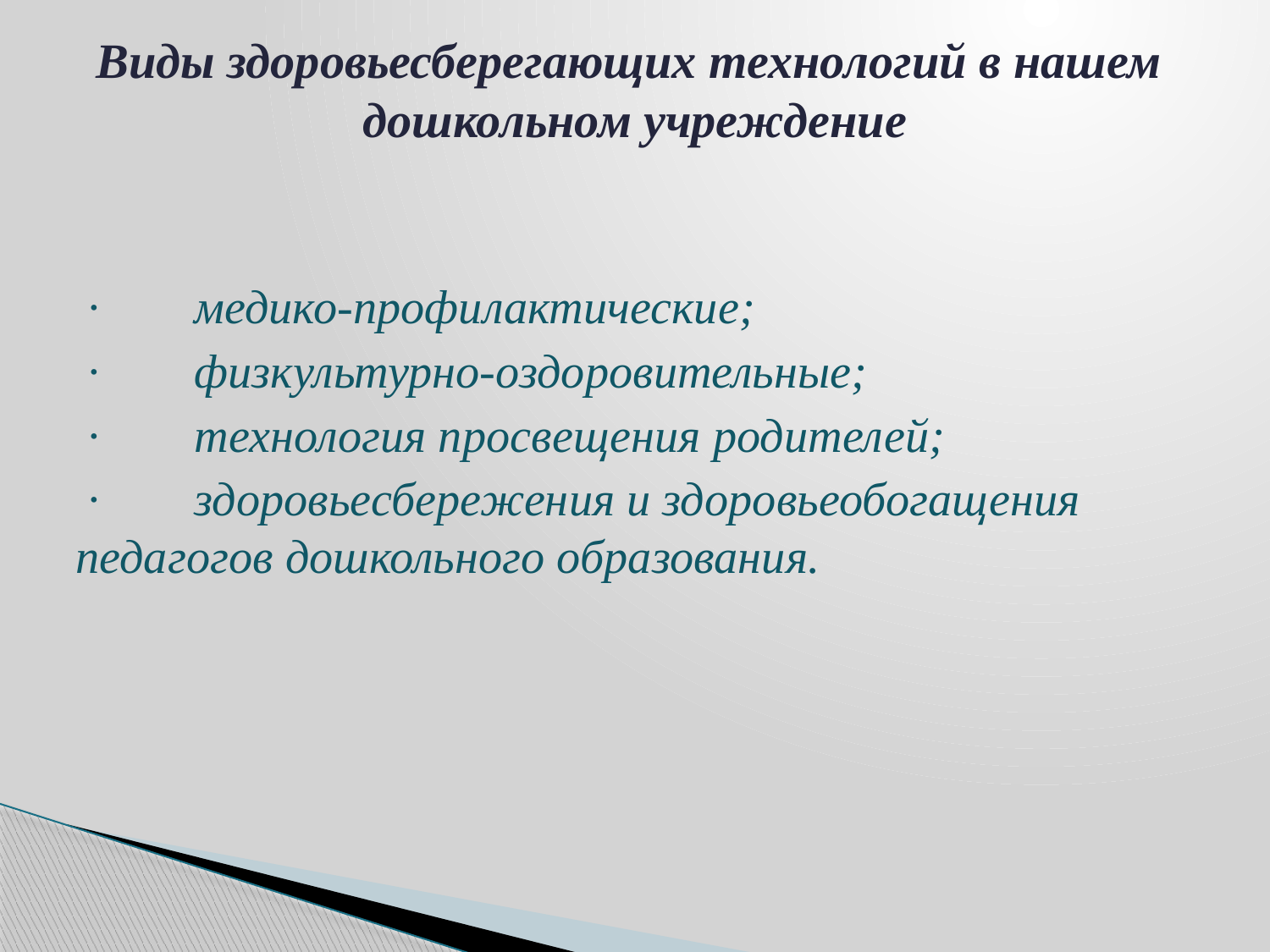

# Виды здоровьесберегающих технологий в нашем  дошкольном учреждение

 ·        медико-профилактические;
 ·        физкультурно-оздоровительные;
 ·        технология просвещения родителей;
 ·        здоровьесбережения и здоровьеобогащения педагогов дошкольного образования.